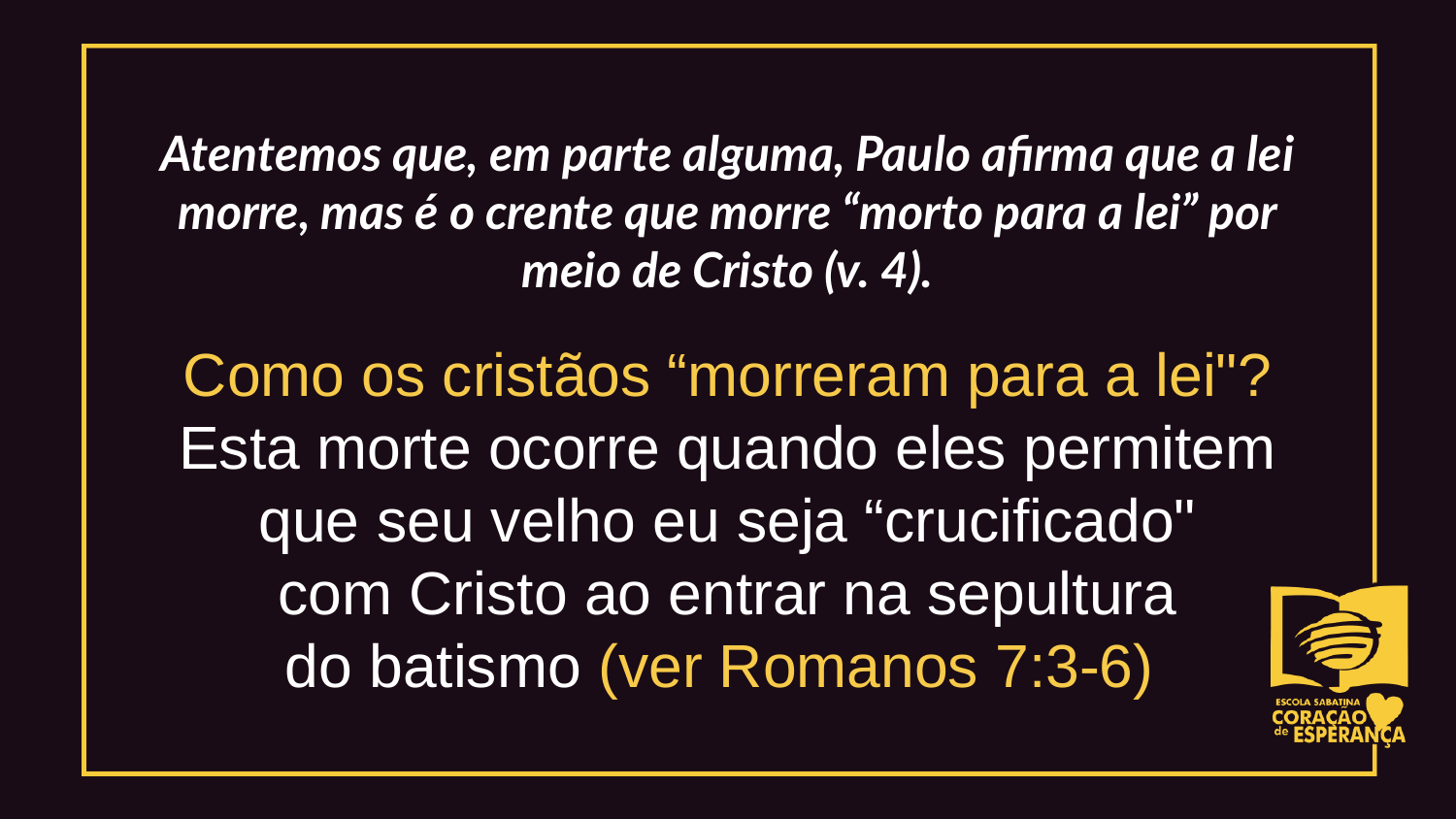

Atentemos que, em parte alguma, Paulo afirma que a lei morre, mas é o crente que morre “morto para a lei” por meio de Cristo (v. 4).
Como os cristãos “morreram para a lei"?
Esta morte ocorre quando eles permitem que seu velho eu seja “crucificado"
com Cristo ao entrar na sepultura
do batismo (ver Romanos 7:3-6)